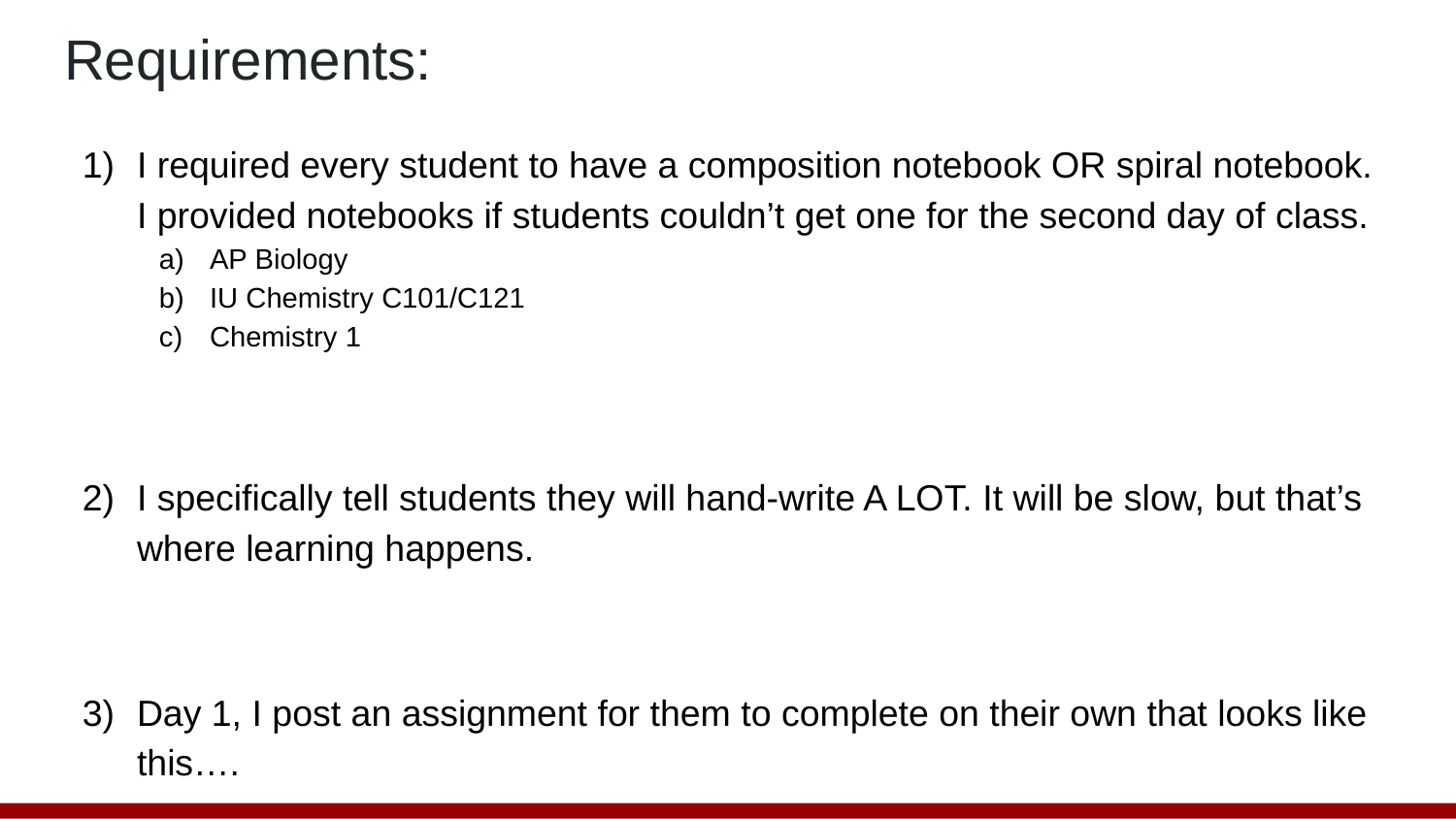

# Requirements:
I required every student to have a composition notebook OR spiral notebook. I provided notebooks if students couldn’t get one for the second day of class.
AP Biology
IU Chemistry C101/C121
Chemistry 1

I specifically tell students they will hand-write A LOT. It will be slow, but that’s where learning happens.

Day 1, I post an assignment for them to complete on their own that looks like this….